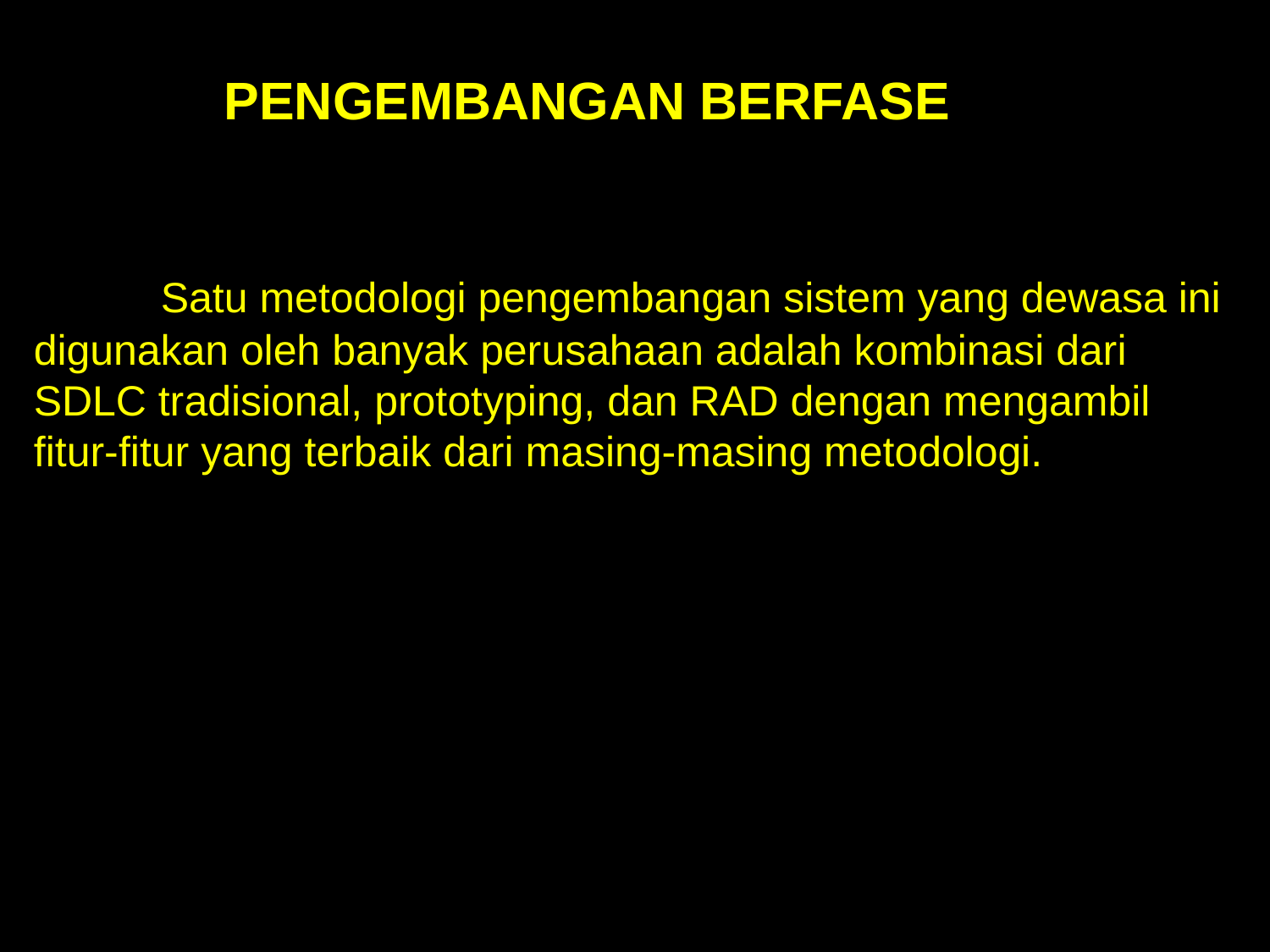

PENGEMBANGAN BERFASE
	Satu metodologi pengembangan sistem yang dewasa ini digunakan oleh banyak perusahaan adalah kombinasi dari SDLC tradisional, prototyping, dan RAD dengan mengambil fitur-fitur yang terbaik dari masing-masing metodologi.